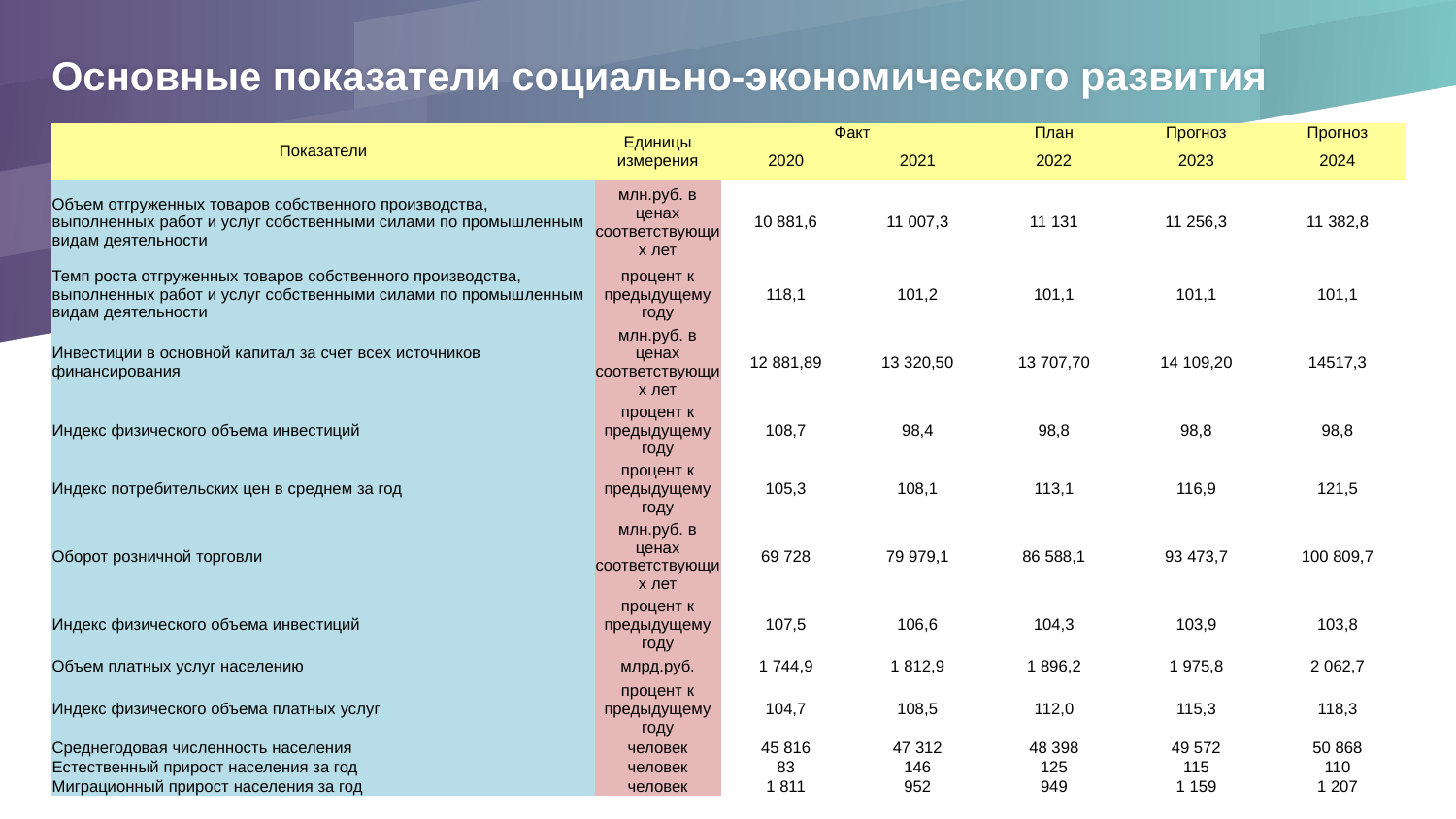

# Основные показатели социально-экономического развития
| Показатели | Единицы измерения | Факт |  | План | Прогноз | Прогноз |
| --- | --- | --- | --- | --- | --- | --- |
|  |  | 2020 | 2021 | 2022 | 2023 | 2024 |
| Объем отгруженных товаров собственного производства, выполненных работ и услуг собственными силами по промышленным видам деятельности | млн.руб. в ценах соответствующих лет | 10 881,6 | 11 007,3 | 11 131 | 11 256,3 | 11 382,8 |
| Темп роста отгруженных товаров собственного производства, выполненных работ и услуг собственными силами по промышленным видам деятельности | процент к предыдущему году | 118,1 | 101,2 | 101,1 | 101,1 | 101,1 |
| Инвестиции в основной капитал за счет всех источников финансирования | млн.руб. в ценах соответствующих лет | 12 881,89 | 13 320,50 | 13 707,70 | 14 109,20 | 14517,3 |
| Индекс физического объема инвестиций | процент к предыдущему году | 108,7 | 98,4 | 98,8 | 98,8 | 98,8 |
| Индекс потребительских цен в среднем за год | процент к предыдущему году | 105,3 | 108,1 | 113,1 | 116,9 | 121,5 |
| Оборот розничной торговли | млн.руб. в ценах соответствующих лет | 69 728 | 79 979,1 | 86 588,1 | 93 473,7 | 100 809,7 |
| Индекс физического объема инвестиций | процент к предыдущему году | 107,5 | 106,6 | 104,3 | 103,9 | 103,8 |
| Объем платных услуг населению | млрд.руб. | 1 744,9 | 1 812,9 | 1 896,2 | 1 975,8 | 2 062,7 |
| Индекс физического объема платных услуг | процент к предыдущему году | 104,7 | 108,5 | 112,0 | 115,3 | 118,3 |
| Среднегодовая численность населения | человек | 45 816 | 47 312 | 48 398 | 49 572 | 50 868 |
| Естественный прирост населения за год | человек | 83 | 146 | 125 | 115 | 110 |
| Миграционный прирост населения за год | человек | 1 811 | 952 | 949 | 1 159 | 1 207 |